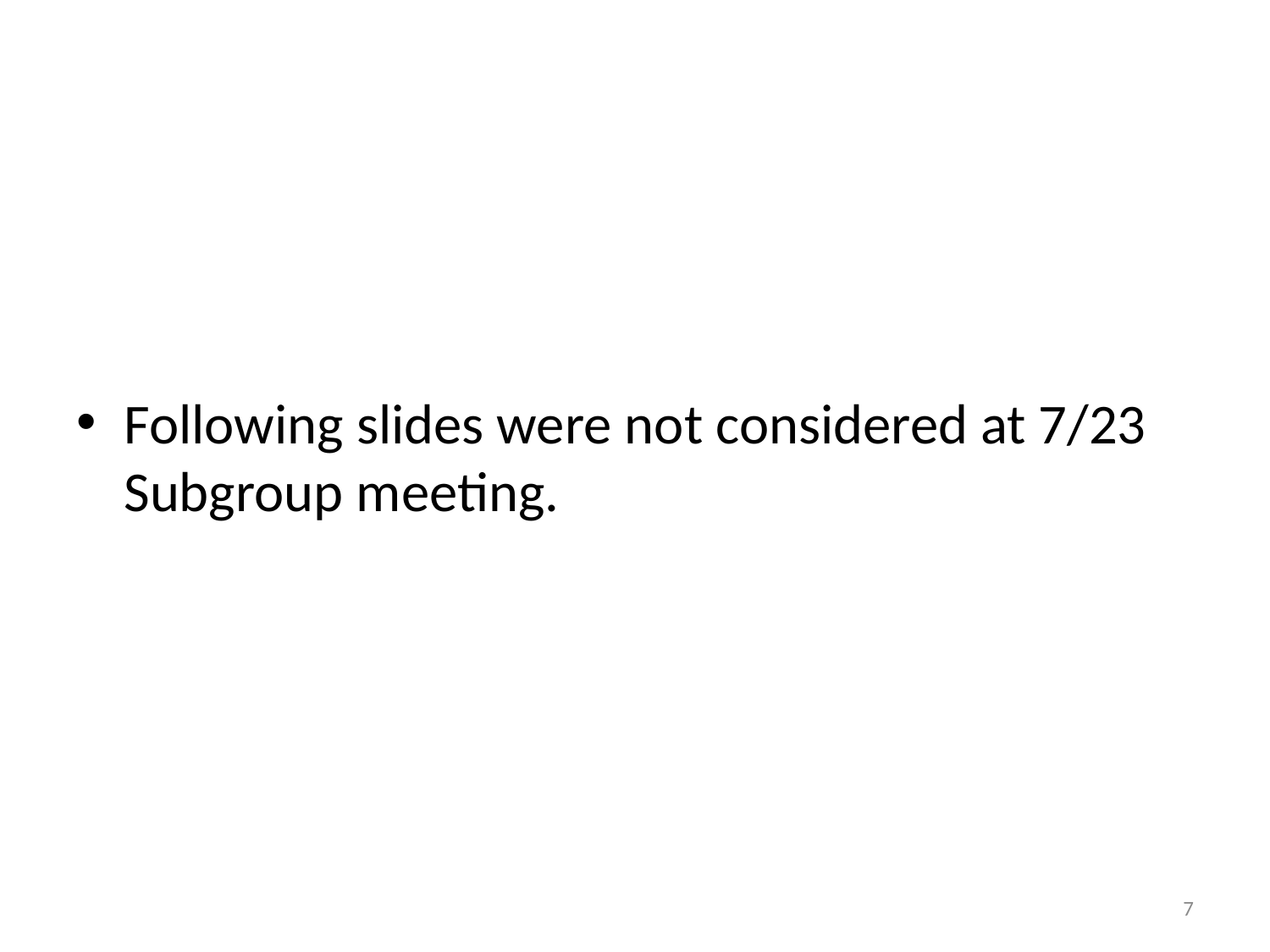

#
Following slides were not considered at 7/23 Subgroup meeting.
7